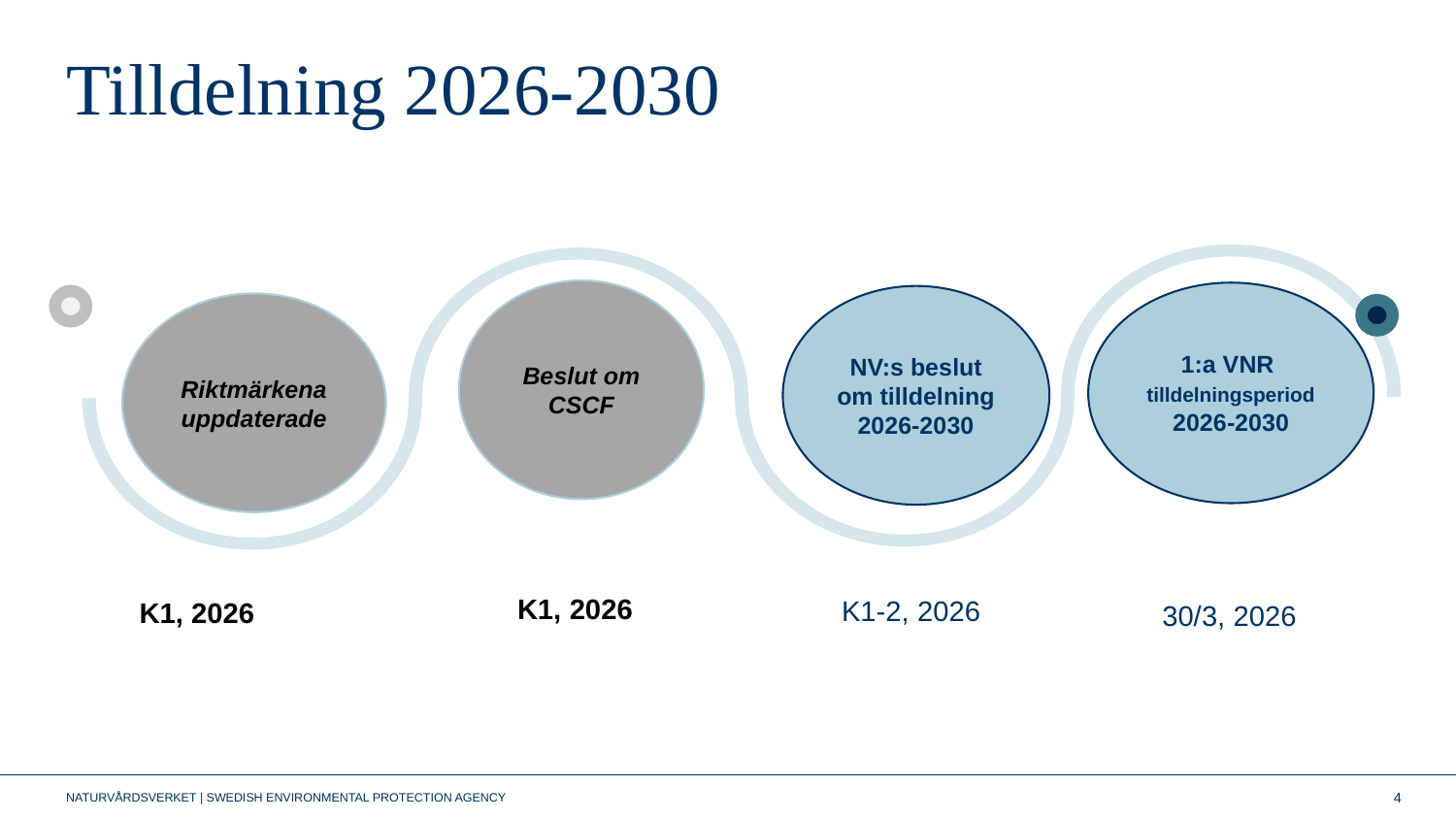

# Tilldelning 2026-2030

Beslut om CSCF
1:a VNR  tilldelningsperiod
2026-2030
NV:s beslut om tilldelning 2026-2030

Riktmärkena uppdaterade

 K1, 2026
 K1, 2026
K1-2, 2026
30/3, 2026
4
NATURVÅRDSVERKET | SWEDISH ENVIRONMENTAL PROTECTION AGENCY